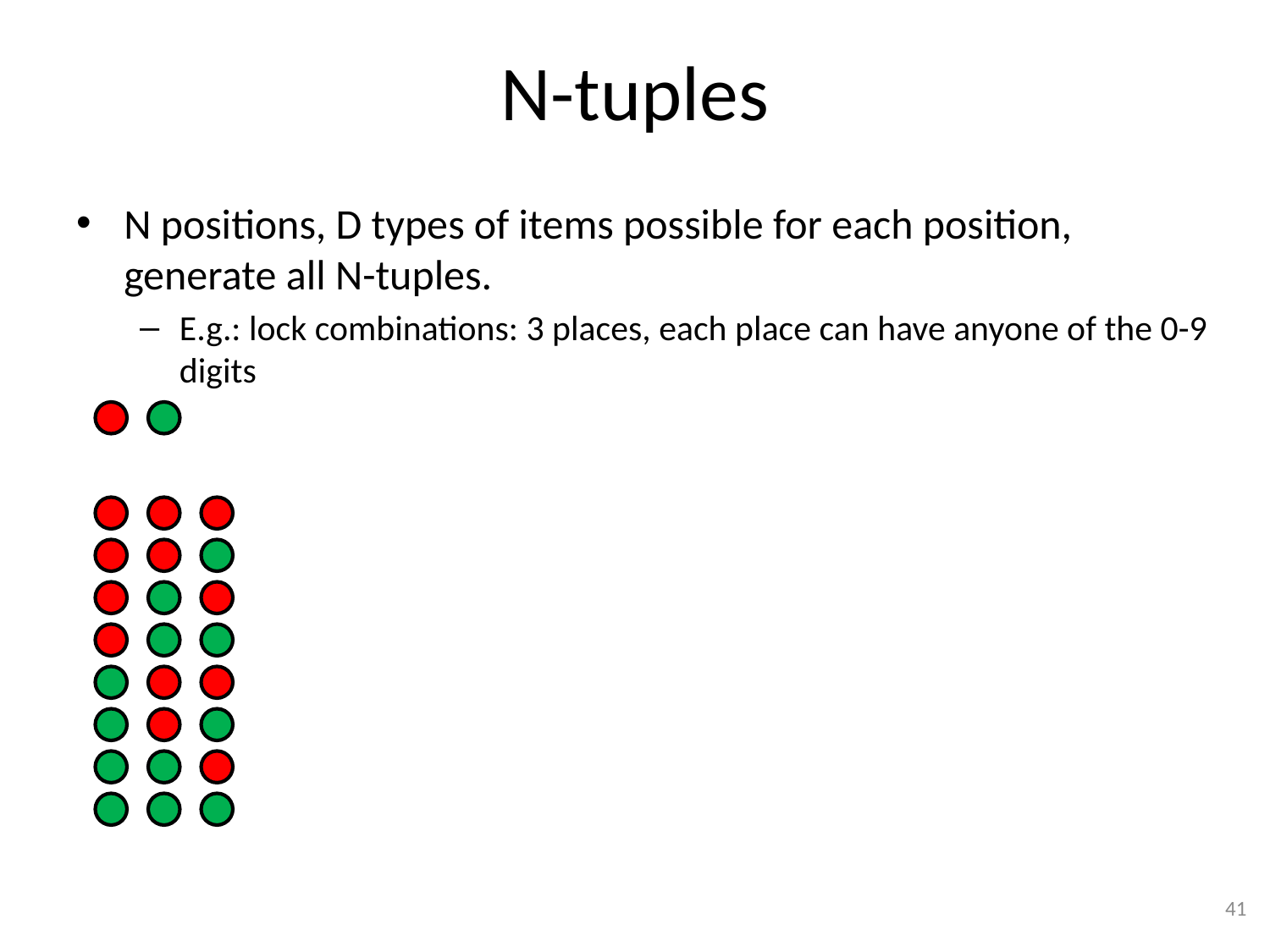

# N-tuples
N positions, D types of items possible for each position, generate all N-tuples.
E.g.: lock combinations: 3 places, each place can have anyone of the 0-9 digits

41